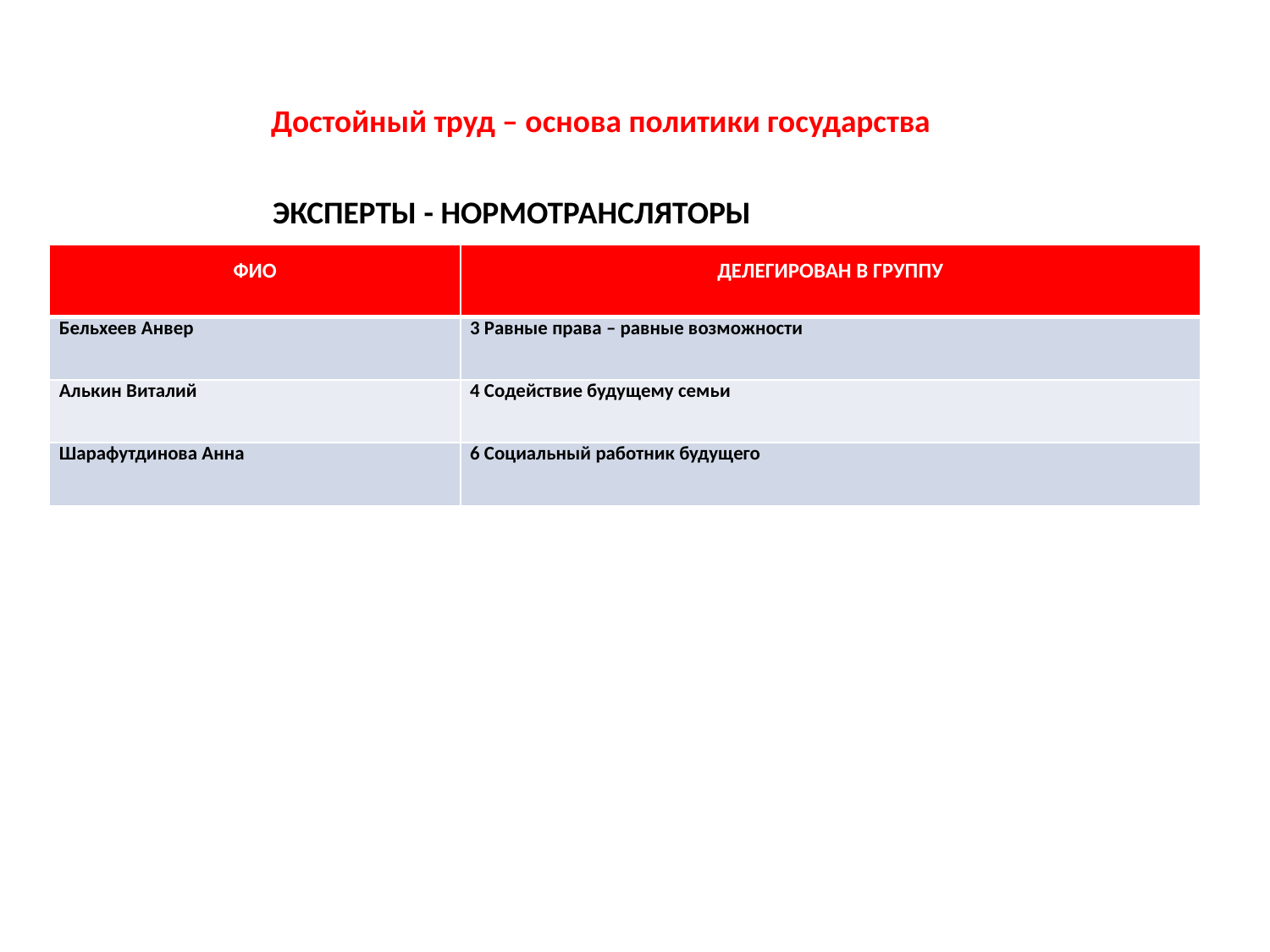

Достойный труд – основа политики государства
ЭКСПЕРТЫ - НОРМОТРАНСЛЯТОРЫ
| ФИО | ДЕЛЕГИРОВАН В ГРУППУ |
| --- | --- |
| Бельхеев Анвер | 3 Равные права – равные возможности |
| Алькин Виталий | 4 Содействие будущему семьи |
| Шарафутдинова Анна | 6 Социальный работник будущего |